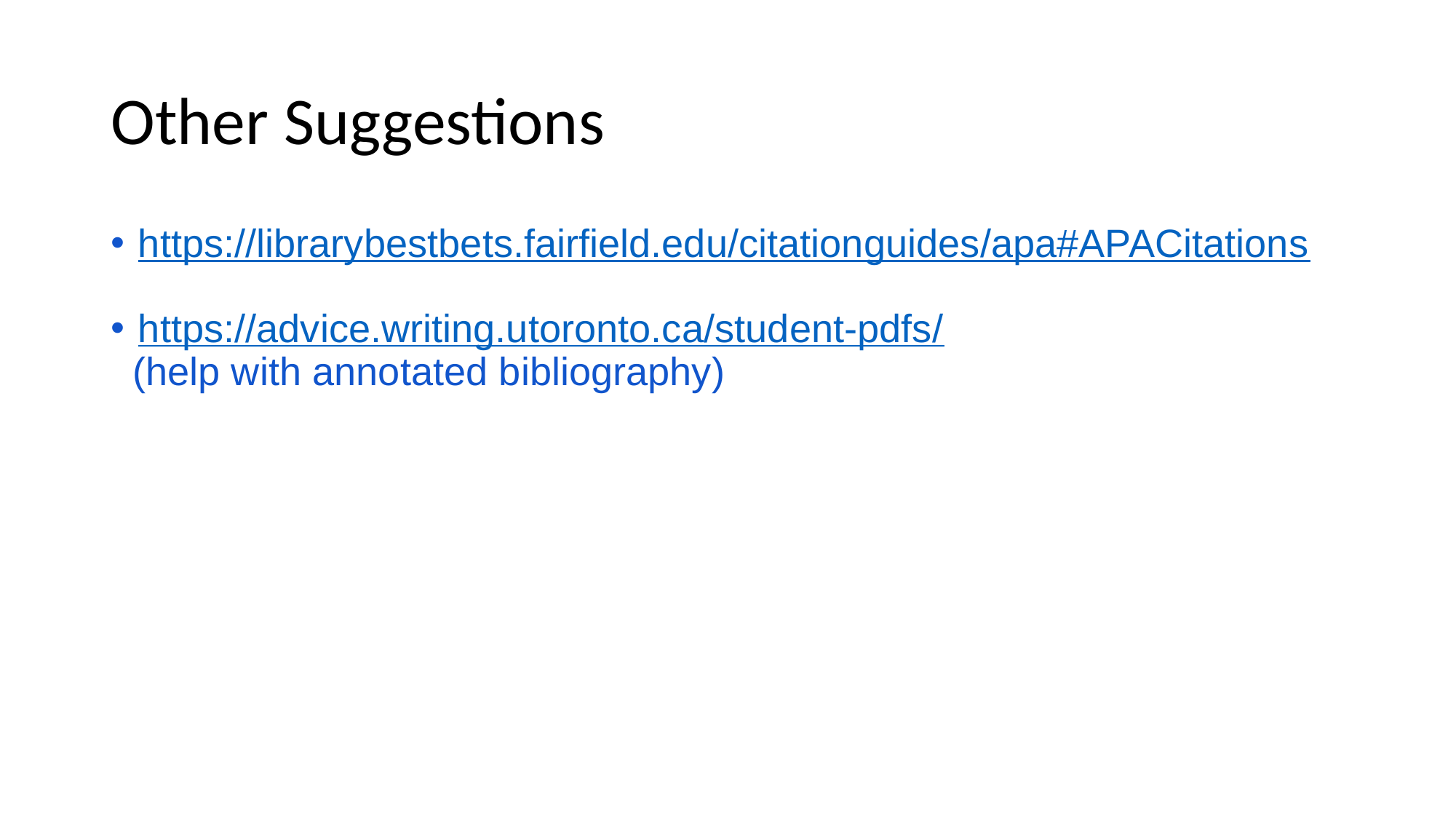

# Other Suggestions
https://librarybestbets.fairfield.edu/citationguides/apa#APACitations

https://advice.writing.utoronto.ca/student-pdfs/
  (help with annotated bibliography)